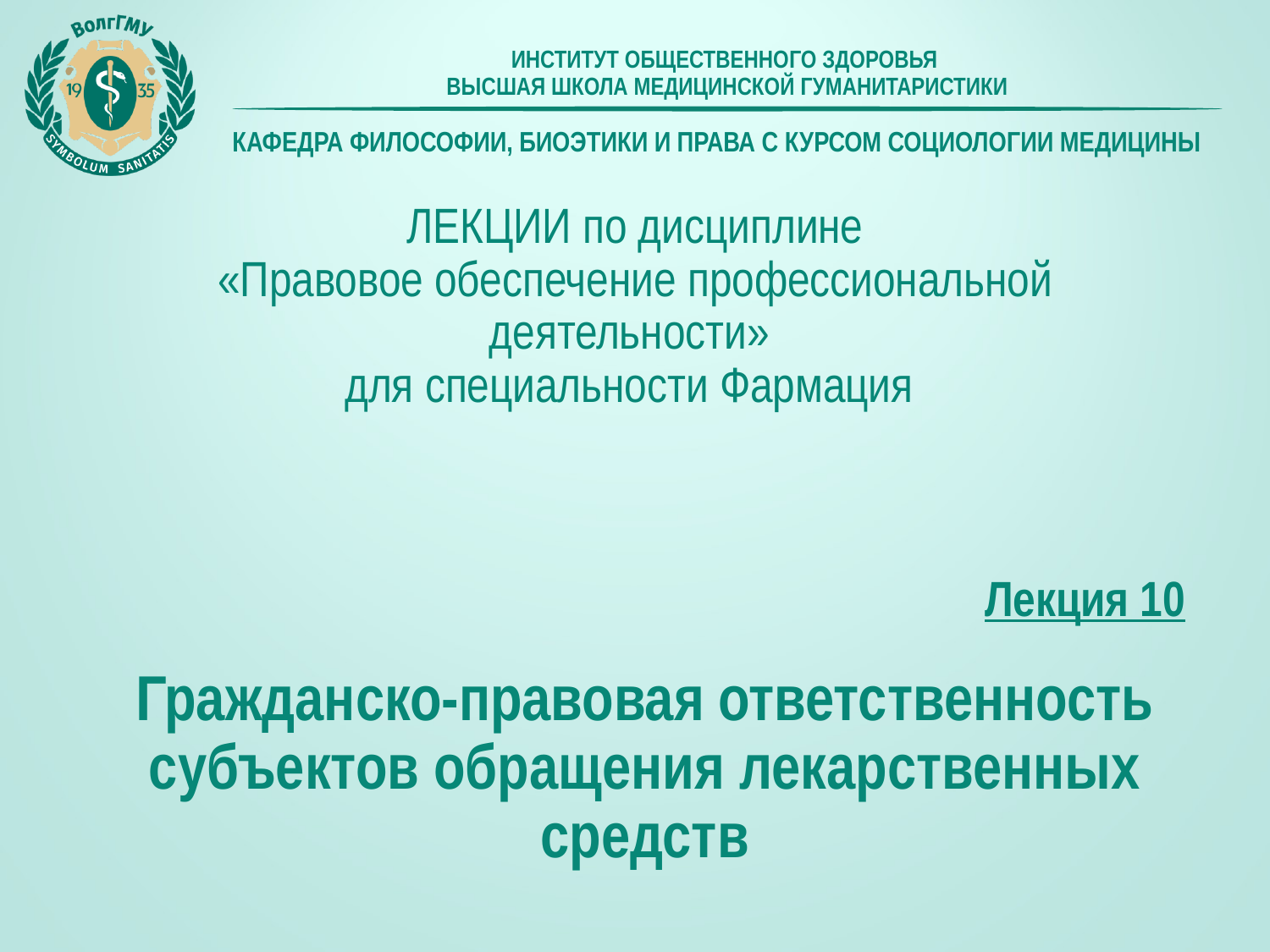

# ЛЕКЦИИ по дисциплине «Правовое обеспечение профессиональной деятельности» для специальности Фармация
Лекция 10
Гражданско-правовая ответственность субъектов обращения лекарственных средств